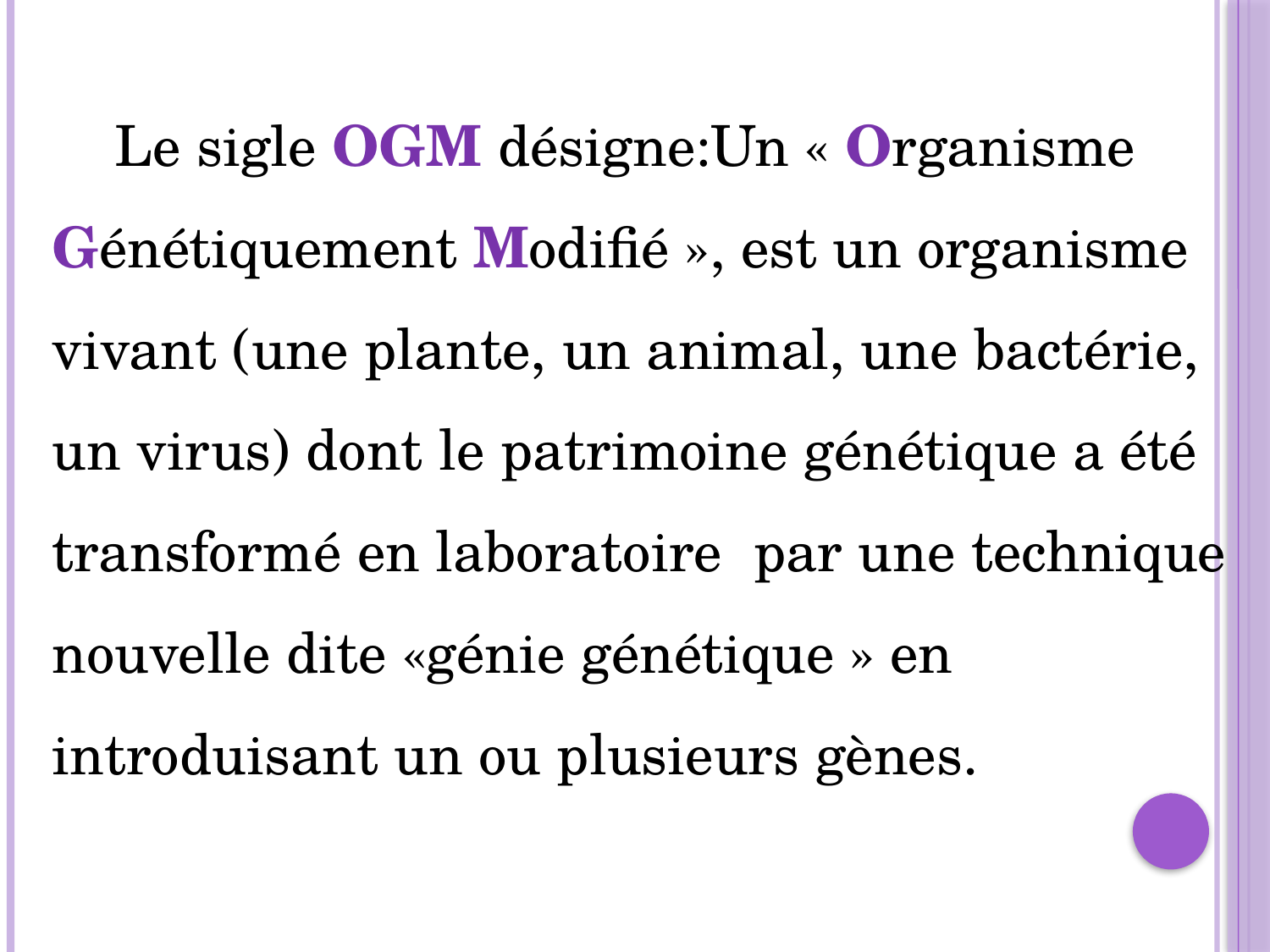

Le sigle OGM désigne:Un « Organisme Génétiquement Modifié », est un organisme vivant (une plante, un animal, une bactérie, un virus) dont le patrimoine génétique a été transformé en laboratoire  par une technique nouvelle dite «génie génétique » en introduisant un ou plusieurs gènes.